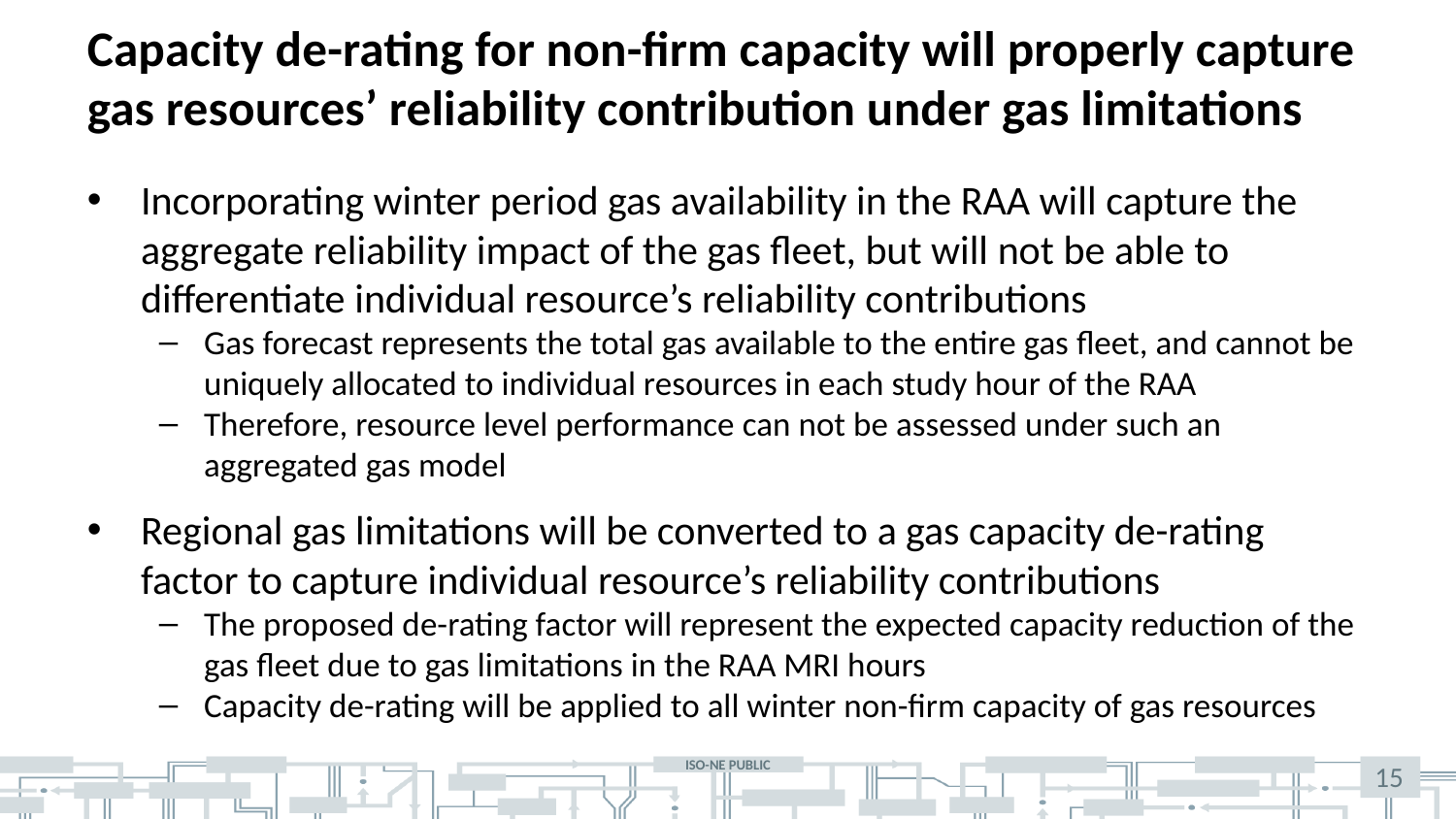

Capacity de-rating for non-firm capacity will properly capture gas resources’ reliability contribution under gas limitations
Incorporating winter period gas availability in the RAA will capture the aggregate reliability impact of the gas fleet, but will not be able to differentiate individual resource’s reliability contributions
Gas forecast represents the total gas available to the entire gas fleet, and cannot be uniquely allocated to individual resources in each study hour of the RAA
Therefore, resource level performance can not be assessed under such an aggregated gas model
Regional gas limitations will be converted to a gas capacity de-rating factor to capture individual resource’s reliability contributions
The proposed de-rating factor will represent the expected capacity reduction of the gas fleet due to gas limitations in the RAA MRI hours
Capacity de-rating will be applied to all winter non-firm capacity of gas resources
15